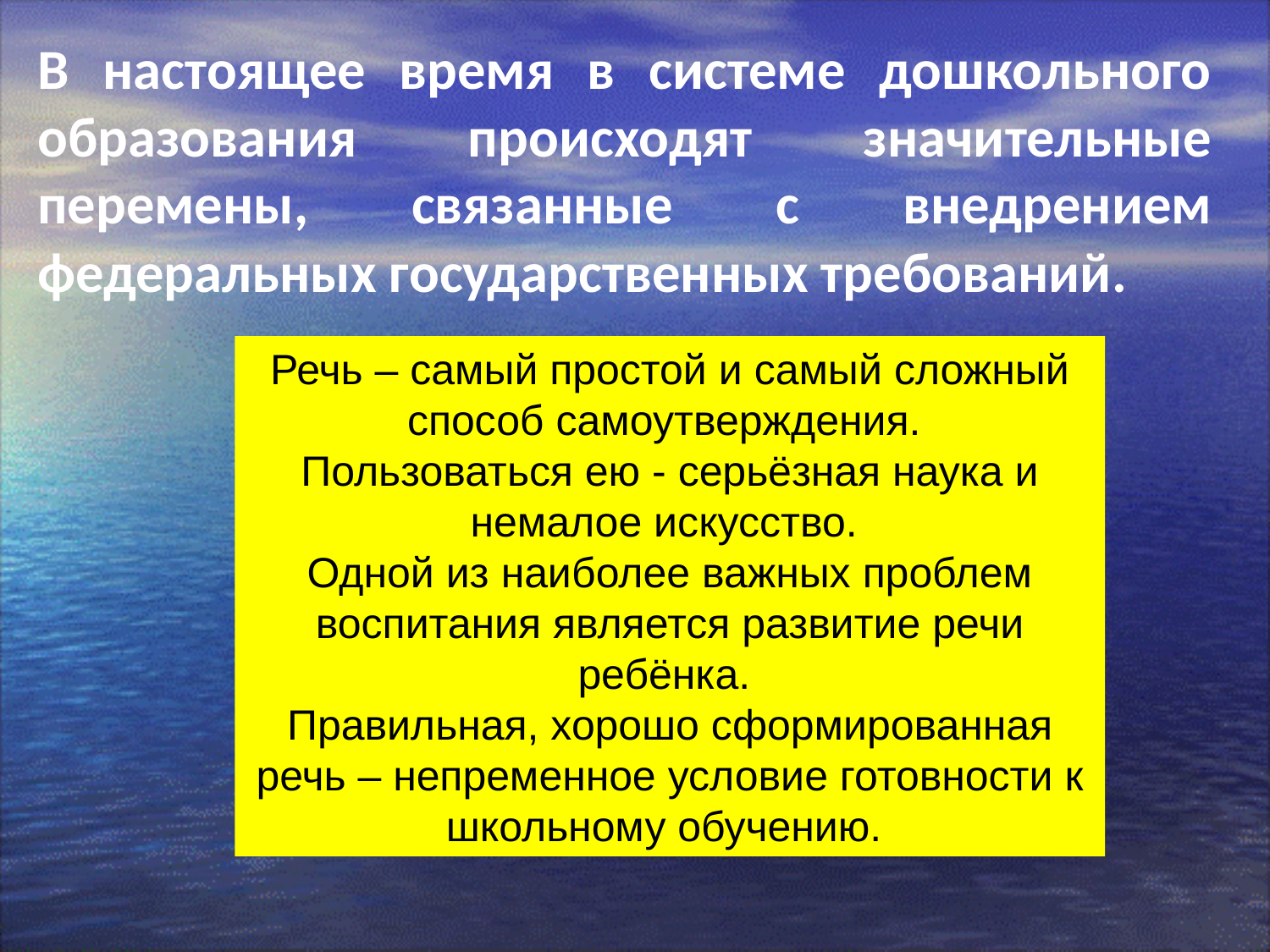

В настоящее время в системе дошкольного образования происходят значительные перемены, связанные с внедрением федеральных государственных требований.
Речь – самый простой и самый сложный способ самоутверждения.
Пользоваться ею - серьёзная наука и немалое искусство.
Одной из наиболее важных проблем воспитания является развитие речи ребёнка.
Правильная, хорошо сформированная речь – непременное условие готовности к школьному обучению.